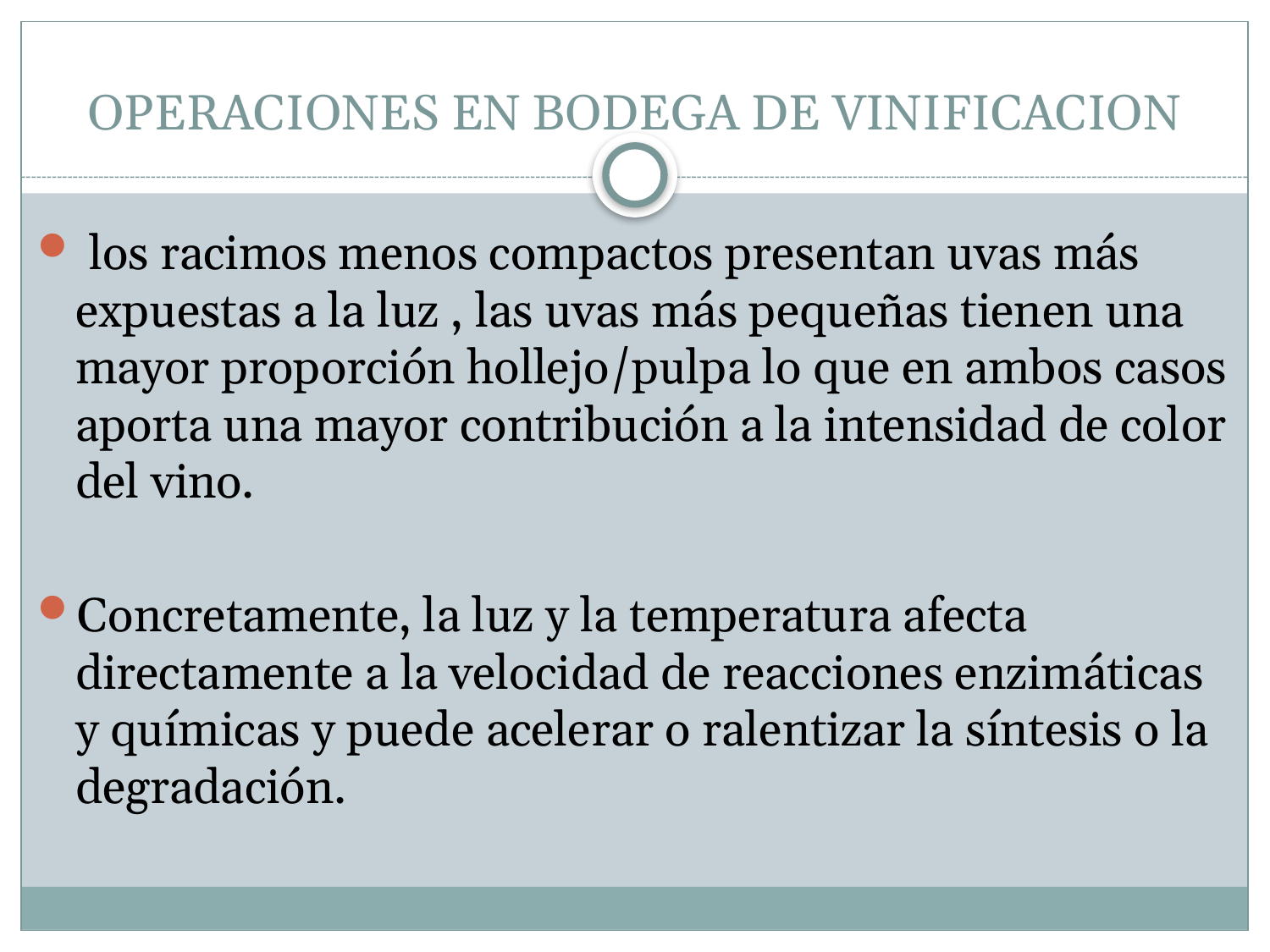

# OPERACIONES EN BODEGA DE VINIFICACION
 los racimos menos compactos presentan uvas más expuestas a la luz , las uvas más pequeñas tienen una mayor proporción hollejo/pulpa lo que en ambos casos aporta una mayor contribución a la intensidad de color del vino.

Concretamente, la luz y la temperatura afecta directamente a la velocidad de reacciones enzimáticas y químicas y puede acelerar o ralentizar la síntesis o la degradación.